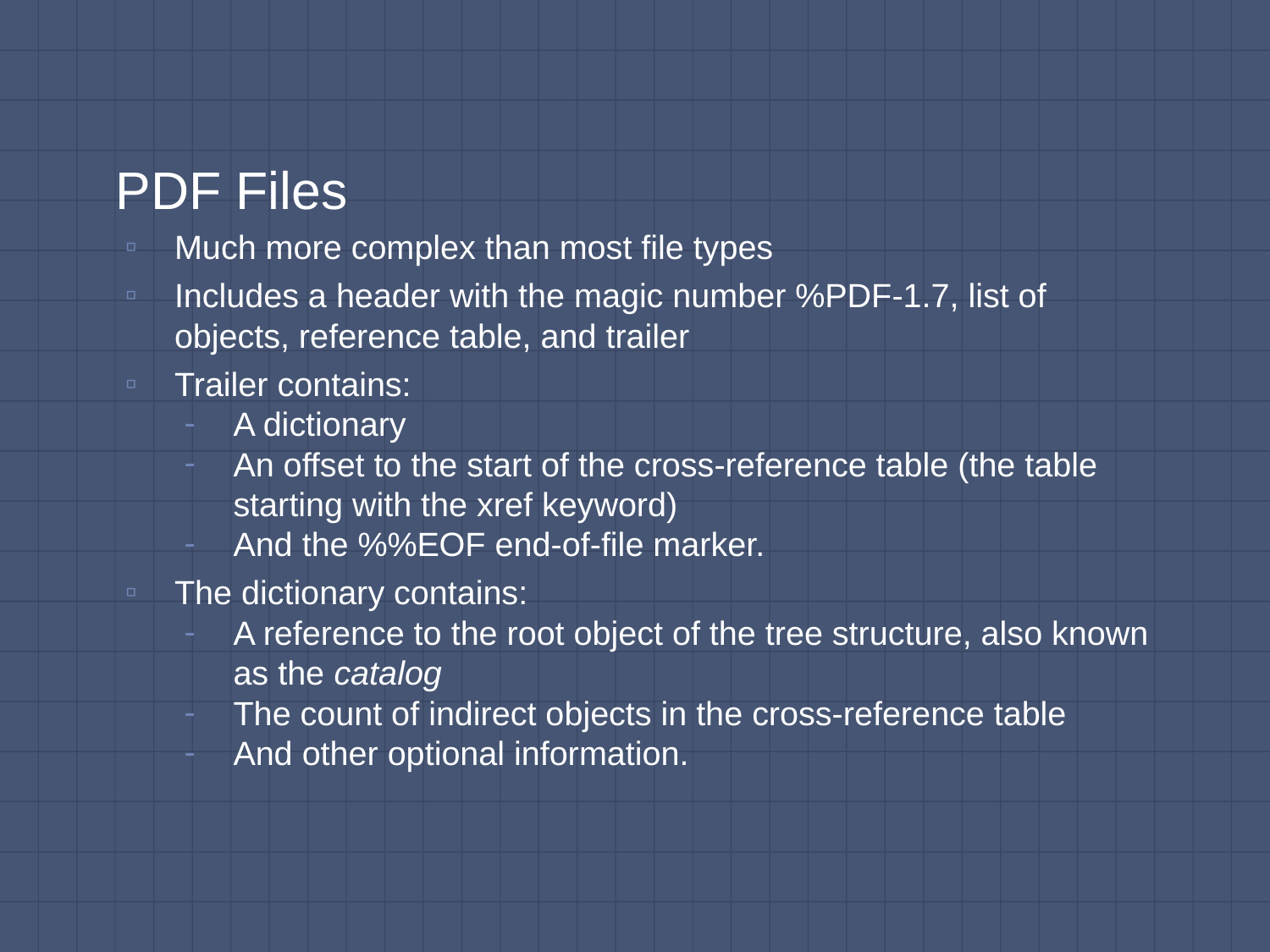

# PDF Files
Much more complex than most file types
Includes a header with the magic number %PDF-1.7, list of objects, reference table, and trailer
Trailer contains:
A dictionary
An offset to the start of the cross-reference table (the table starting with the xref keyword)
And the %%EOF end-of-file marker.
The dictionary contains:
A reference to the root object of the tree structure, also known as the catalog
The count of indirect objects in the cross-reference table
And other optional information.